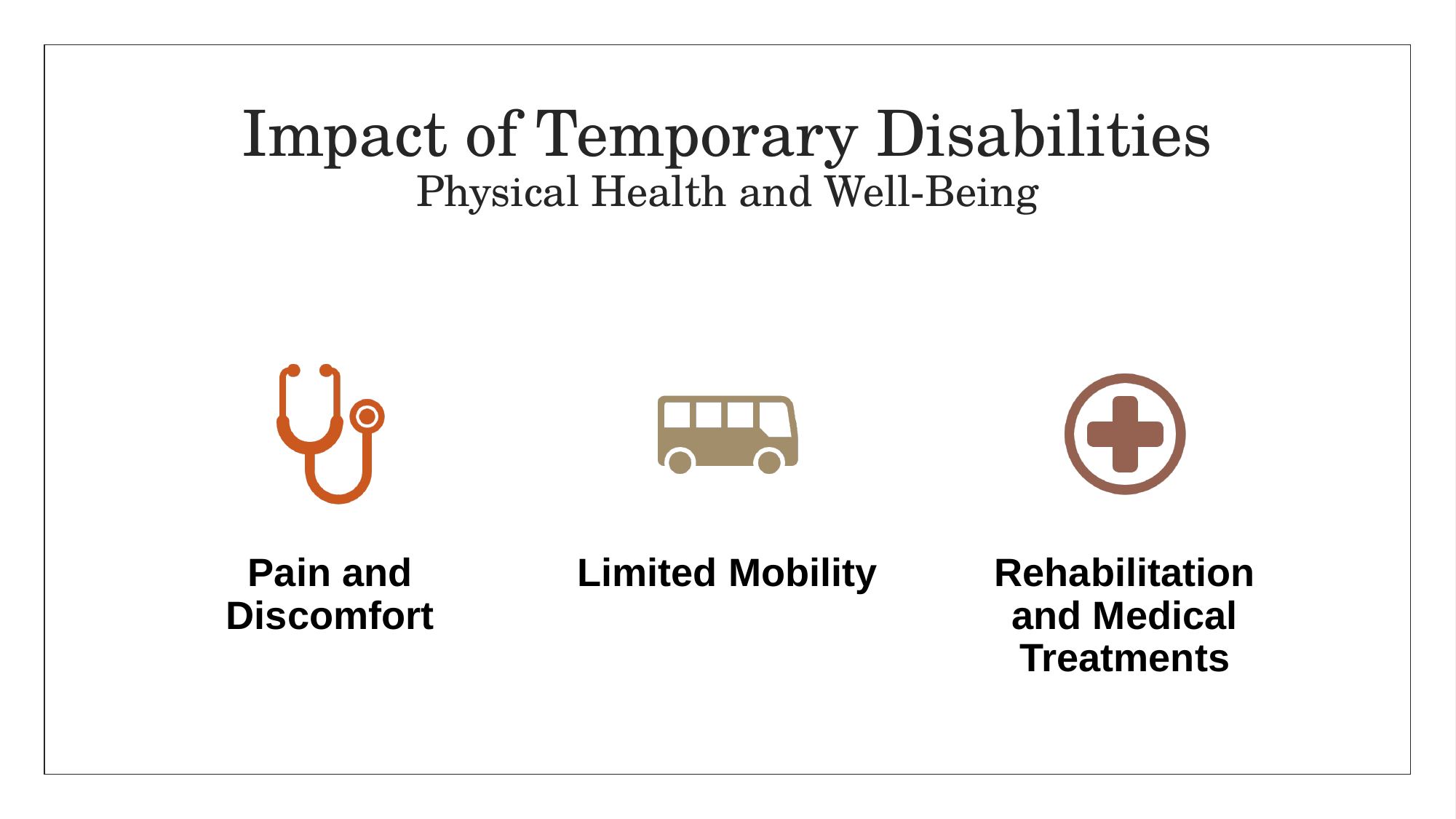

# Impact of Temporary Disabilities Physical Health and Well-Being
Pain and Discomfort
Limited Mobility
Rehabilitation and Medical Treatments